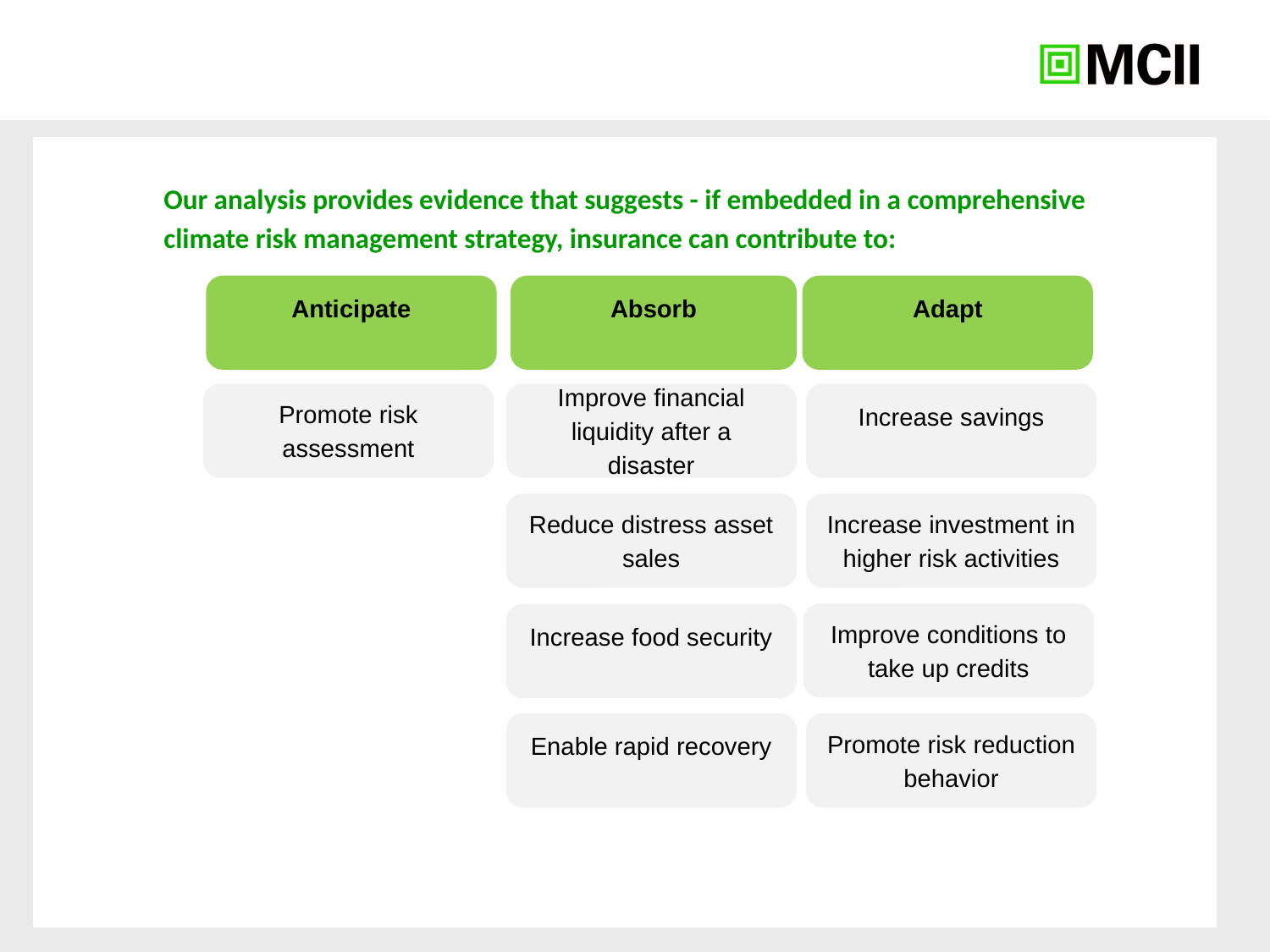

Our analysis provides evidence that suggests - if embedded in a comprehensive climate risk management strategy, insurance can contribute to:
Anticipate

Absorb

Adapt

Promote risk assessment

Improve financial liquidity after a disaster

Increase savings

Reduce distress asset sales

Increase investment in higher risk activities

Improve conditions to take up credits

Increase food security

Enable rapid recovery

Promote risk reduction behavior

14